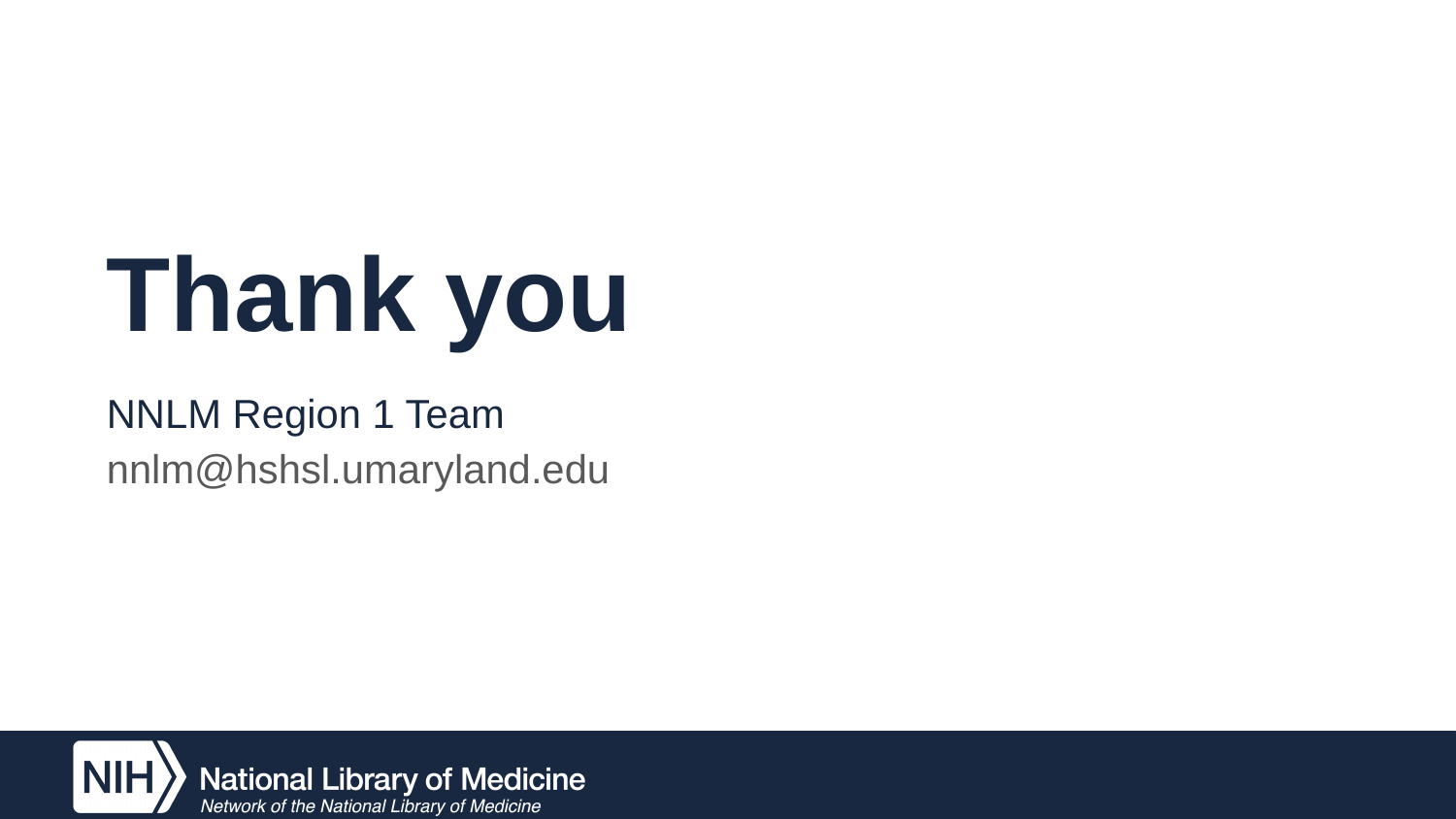

# Thank you
NNLM Region 1 Team
nnlm@hshsl.umaryland.edu